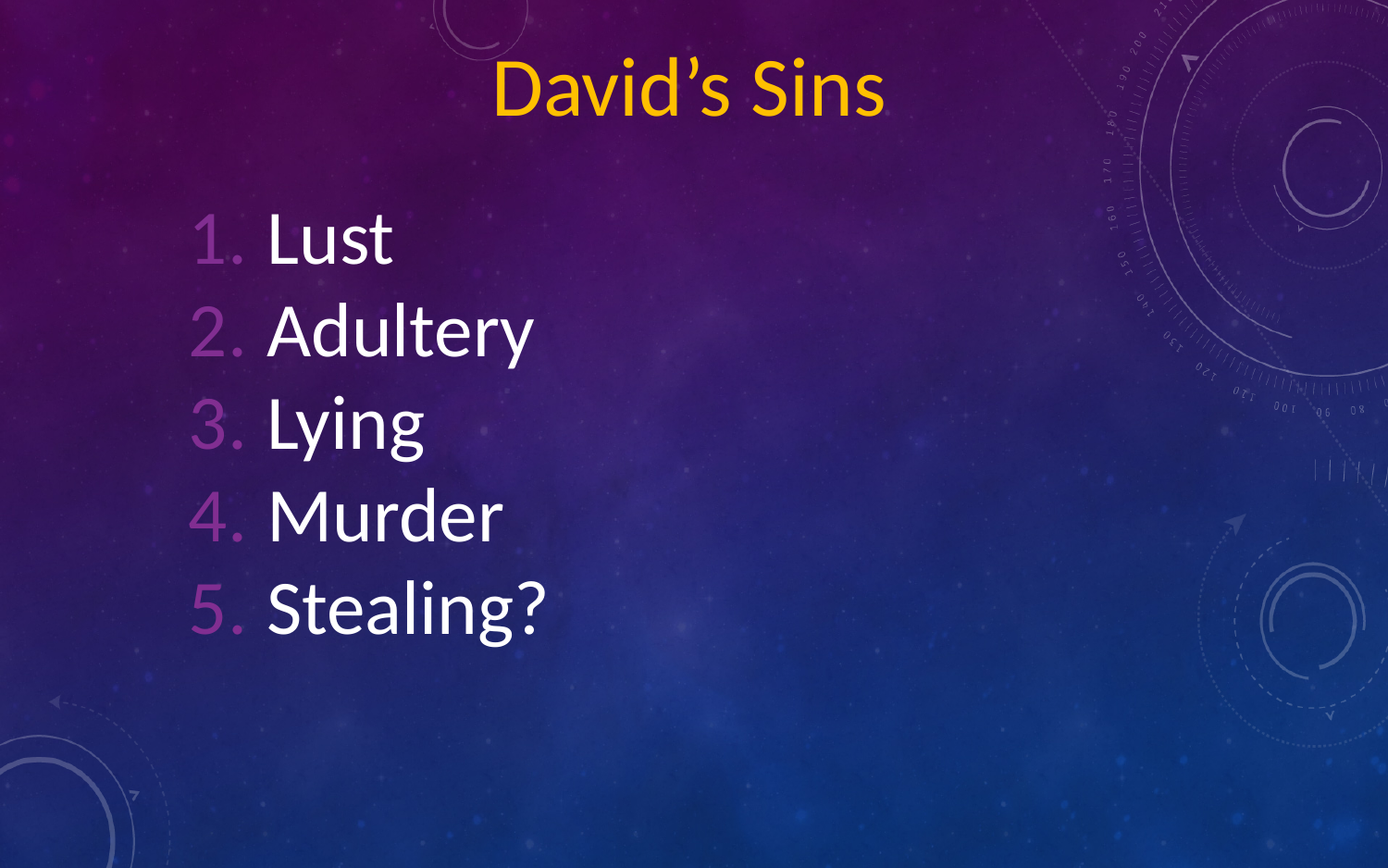

David’s Sins
Lust
Adultery
Lying
Murder
Stealing?